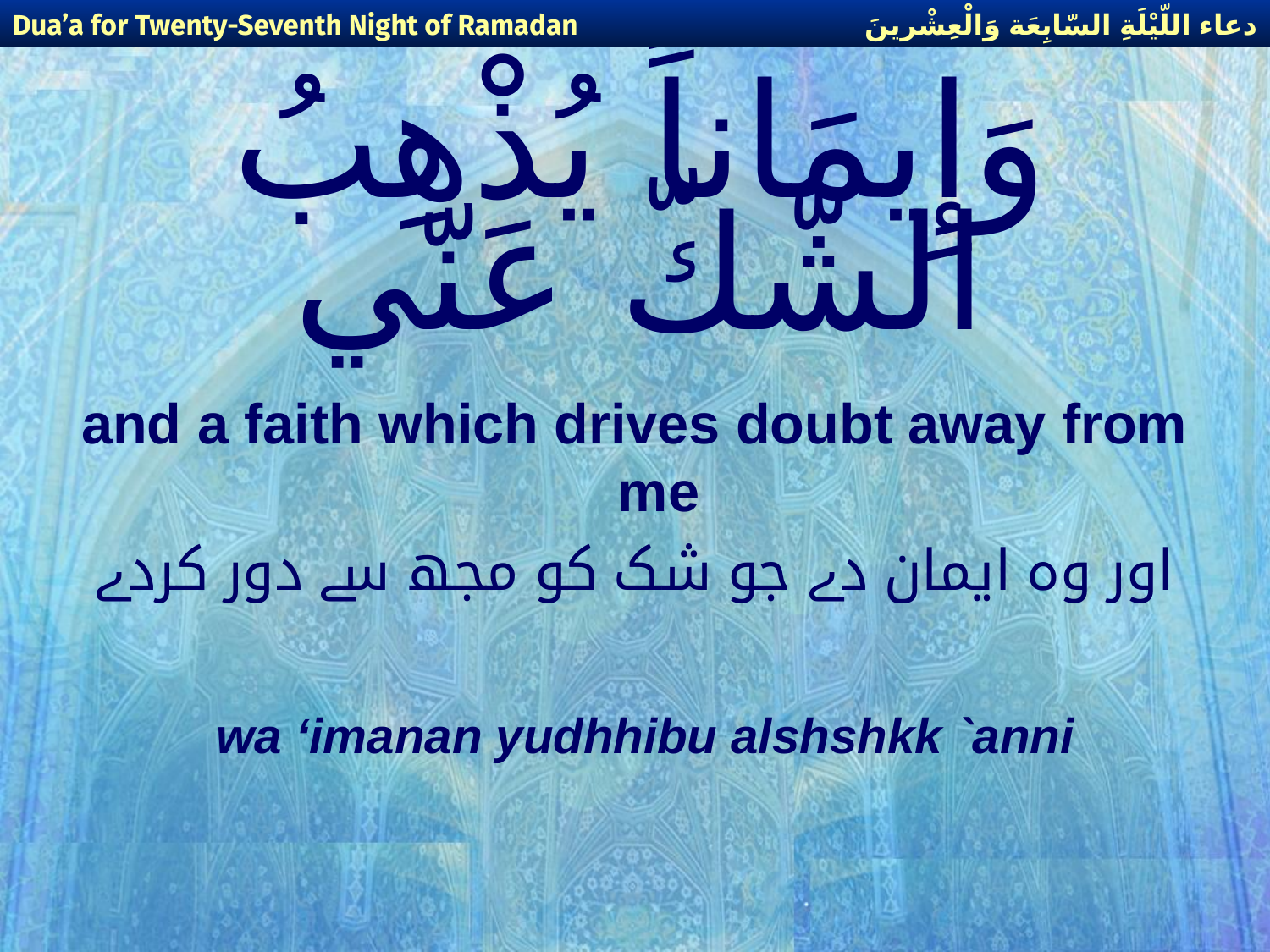

دعاء اللّيْلَةِ السّابِعَة وَالْعِشْرينَ
Dua’a for Twenty-Seventh Night of Ramadan
# وَإِيمَاناً يُذْهِبُ الشّكّ عَنّي
and a faith which drives doubt away from me
اور وہ ایمان دے جو شک کو مجھ سے دور کردے
wa ‘imanan yudhhibu alshshkk `anni